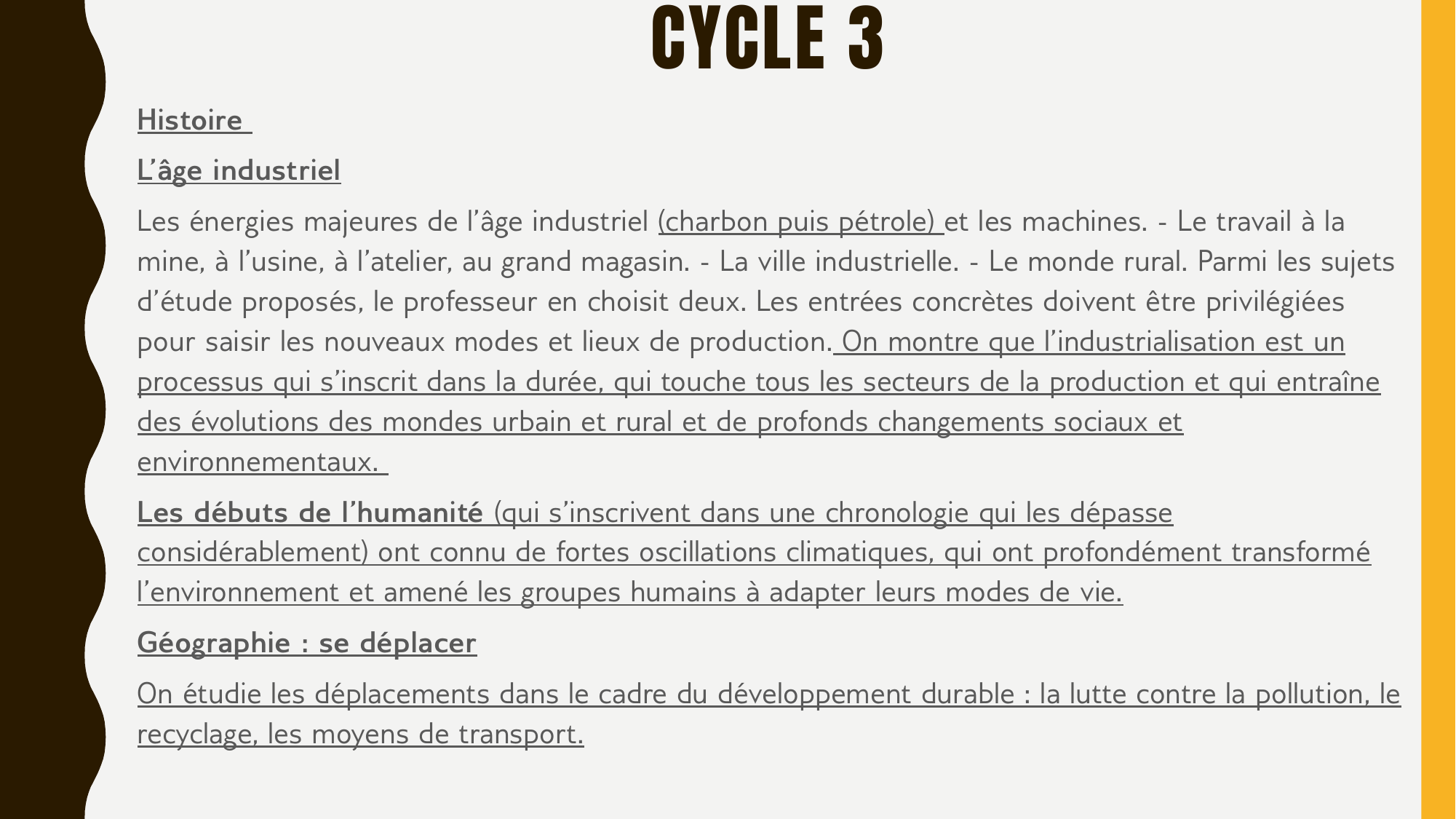

# CYCLE 3
Histoire
L’âge industriel
Les énergies majeures de l’âge industriel (charbon puis pétrole) et les machines. - Le travail à la mine, à l’usine, à l’atelier, au grand magasin. - La ville industrielle. - Le monde rural. Parmi les sujets d’étude proposés, le professeur en choisit deux. Les entrées concrètes doivent être privilégiées pour saisir les nouveaux modes et lieux de production. On montre que l’industrialisation est un processus qui s’inscrit dans la durée, qui touche tous les secteurs de la production et qui entraîne des évolutions des mondes urbain et rural et de profonds changements sociaux et environnementaux.
Les débuts de l’humanité (qui s’inscrivent dans une chronologie qui les dépasse considérablement) ont connu de fortes oscillations climatiques, qui ont profondément transformé l’environnement et amené les groupes humains à adapter leurs modes de vie.
Géographie : se déplacer
On étudie les déplacements dans le cadre du développement durable : la lutte contre la pollution, le recyclage, les moyens de transport.